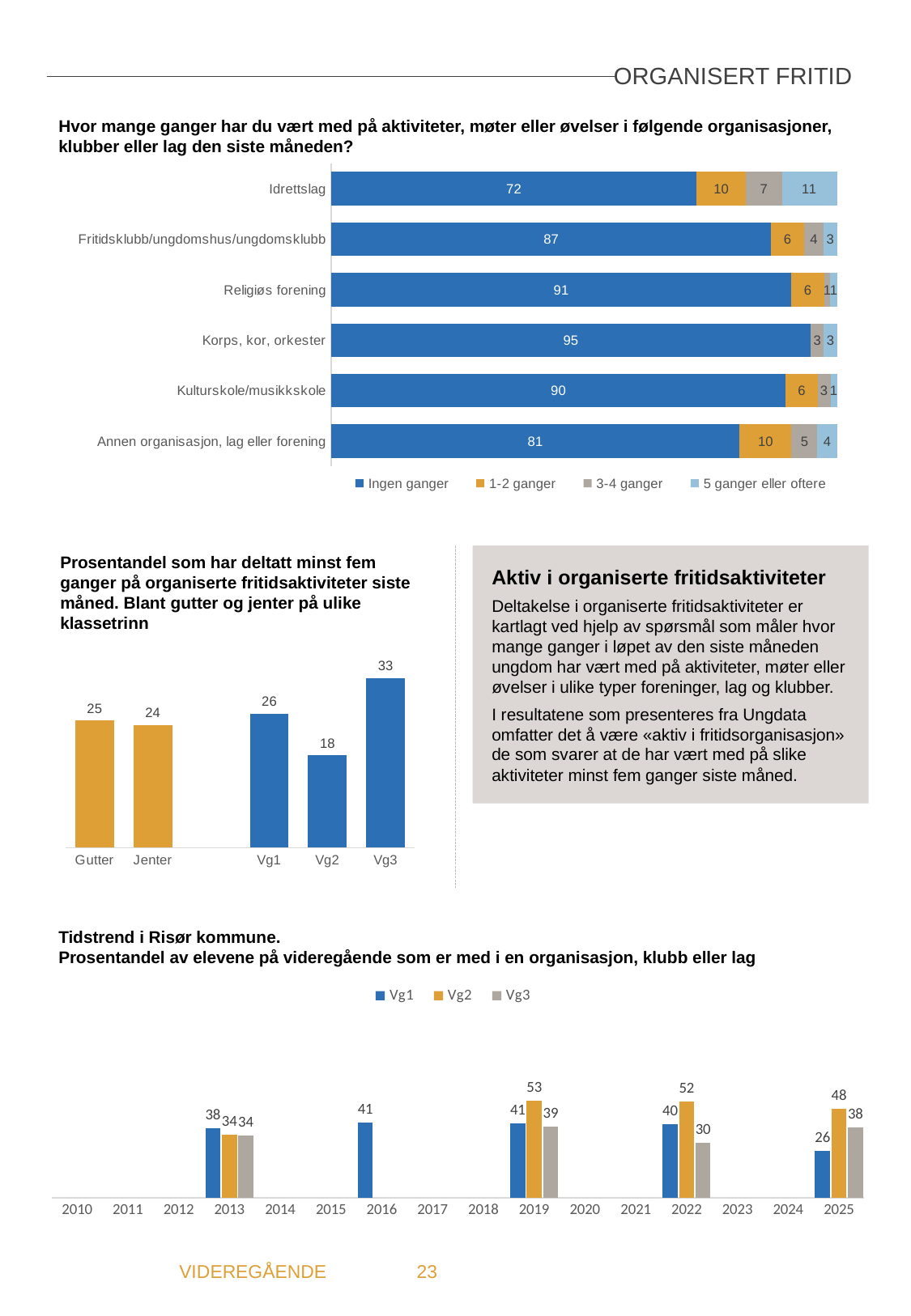

ORGANISERT FRITID
Hvor mange ganger har du vært med på aktiviteter, møter eller øvelser i følgende organisasjoner, klubber eller lag den siste måneden?

### Chart

| Category | Ingen ganger | 1-2 ganger | 3-4 ganger | 5 ganger eller oftere |
|---|---|---|---|---|
| Idrettslag | 72.29 | 9.64 | 7.23 | 10.84 |
| Fritidsklubb/ungdomshus/ungdomsklubb | 87.01 | 6.49 | 3.9 | 2.6 |
| Religiøs forening | 91.03 | 6.41 | 1.28 | 1.28 |
| Korps, kor, orkester | 94.81 | 0.0 | 2.6 | 2.6 |
| Kulturskole/musikkskole | 89.87 | 6.33 | 2.53 | 1.27 |
| Annen organisasjon, lag eller forening | 80.77 | 10.26 | 5.13 | 3.85 |
Prosentandel som har deltatt minst fem ganger på organiserte fritidsaktiviteter siste måned. Blant gutter og jenter på ulike klassetrinn
Aktiv i organiserte fritidsaktiviteter
Deltakelse i organiserte fritidsaktiviteter er kartlagt ved hjelp av spørsmål som måler hvor mange ganger i løpet av den siste måneden ungdom har vært med på aktiviteter, møter eller øvelser i ulike typer foreninger, lag og klubber.
I resultatene som presenteres fra Ungdata omfatter det å være «aktiv i fritidsorganisasjon» de som svarer at de har vært med på slike aktiviteter minst fem ganger siste måned.

### Chart

| Category | Aktiv i fritidsorganisasjon |
|---|---|
| Gutter | 25.0 |
| Jenter | 24.14 |
|  | None |
| Vg1 | 26.32 |
| Vg2 | 18.18 |
| Vg3 | 33.33 |
Tidstrend i Risør kommune.
Prosentandel av elevene på videregående som er med i en organisasjon, klubb eller lag

### Chart

| Category | Vg1 | Vg2 | Vg3 |
|---|---|---|---|
| 2010 | -1.0 | -1.0 | -1.0 |
| 2011 | -1.0 | -1.0 | -1.0 |
| 2012 | -1.0 | -1.0 | -1.0 |
| 2013 | 38.1 | 34.48 | 34.21 |
| 2014 | -1.0 | -1.0 | -1.0 |
| 2015 | -1.0 | -1.0 | -1.0 |
| 2016 | 41.0 | -1.0 | -1.0 |
| 2017 | -1.0 | -1.0 | -1.0 |
| 2018 | -1.0 | -1.0 | -1.0 |
| 2019 | 40.58 | 53.03 | 38.71 |
| 2020 | -1.0 | -1.0 | -1.0 |
| 2021 | -1.0 | -1.0 | -1.0 |
| 2022 | 40.0 | 52.38 | 30.0 |
| 2023 | -1.0 | -1.0 | -1.0 |
| 2024 | -1.0 | -1.0 | -1.0 |
| 2025 | 25.64 | 48.48 | 38.46 |
	 VIDEREGÅENDE	23